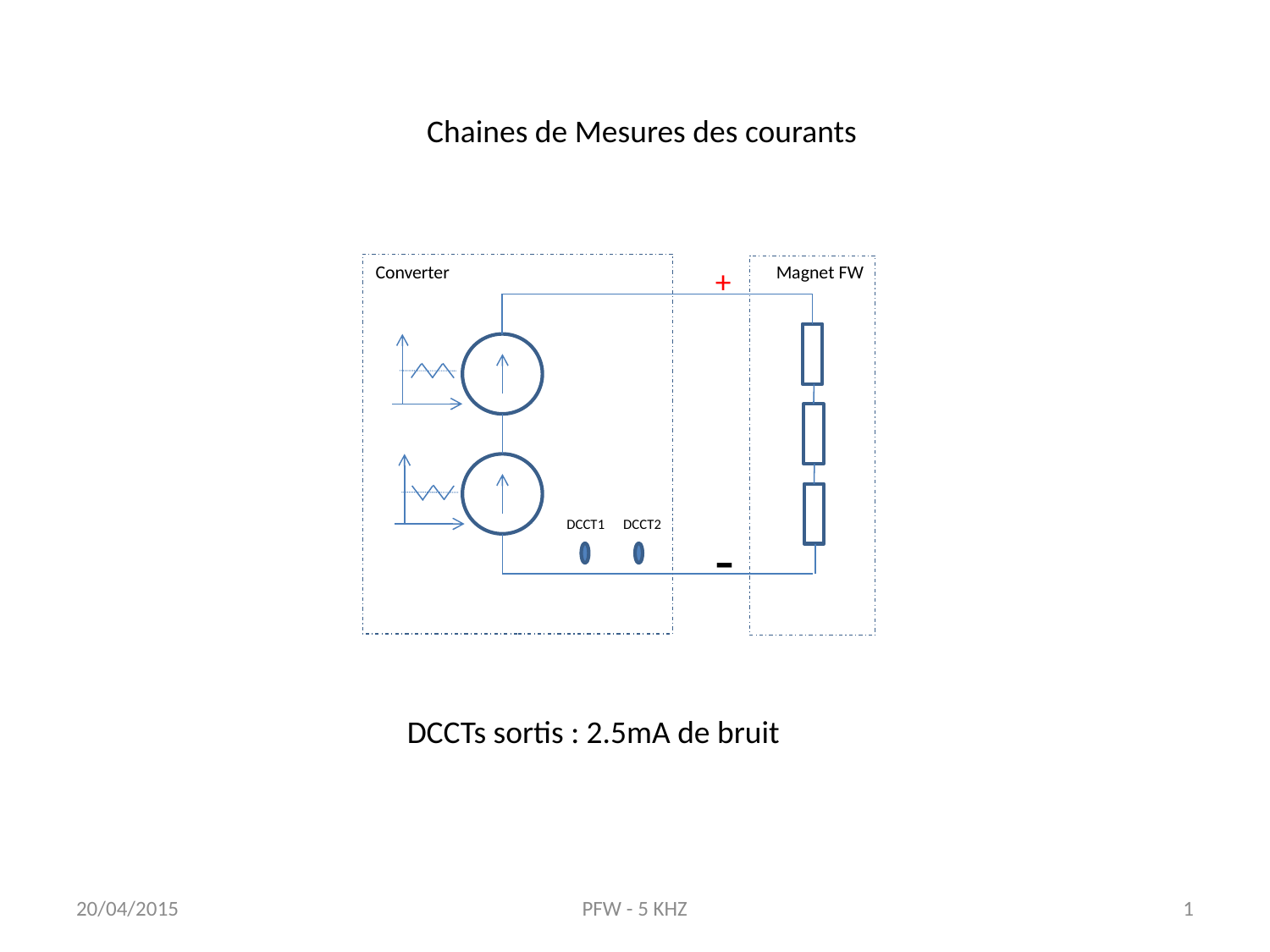

Chaines de Mesures des courants
Converter
Magnet FW

+

DCCT1
DCCT2
-

DCCTs sortis : 2.5mA de bruit
20/04/2015
PFW - 5 KHZ
1